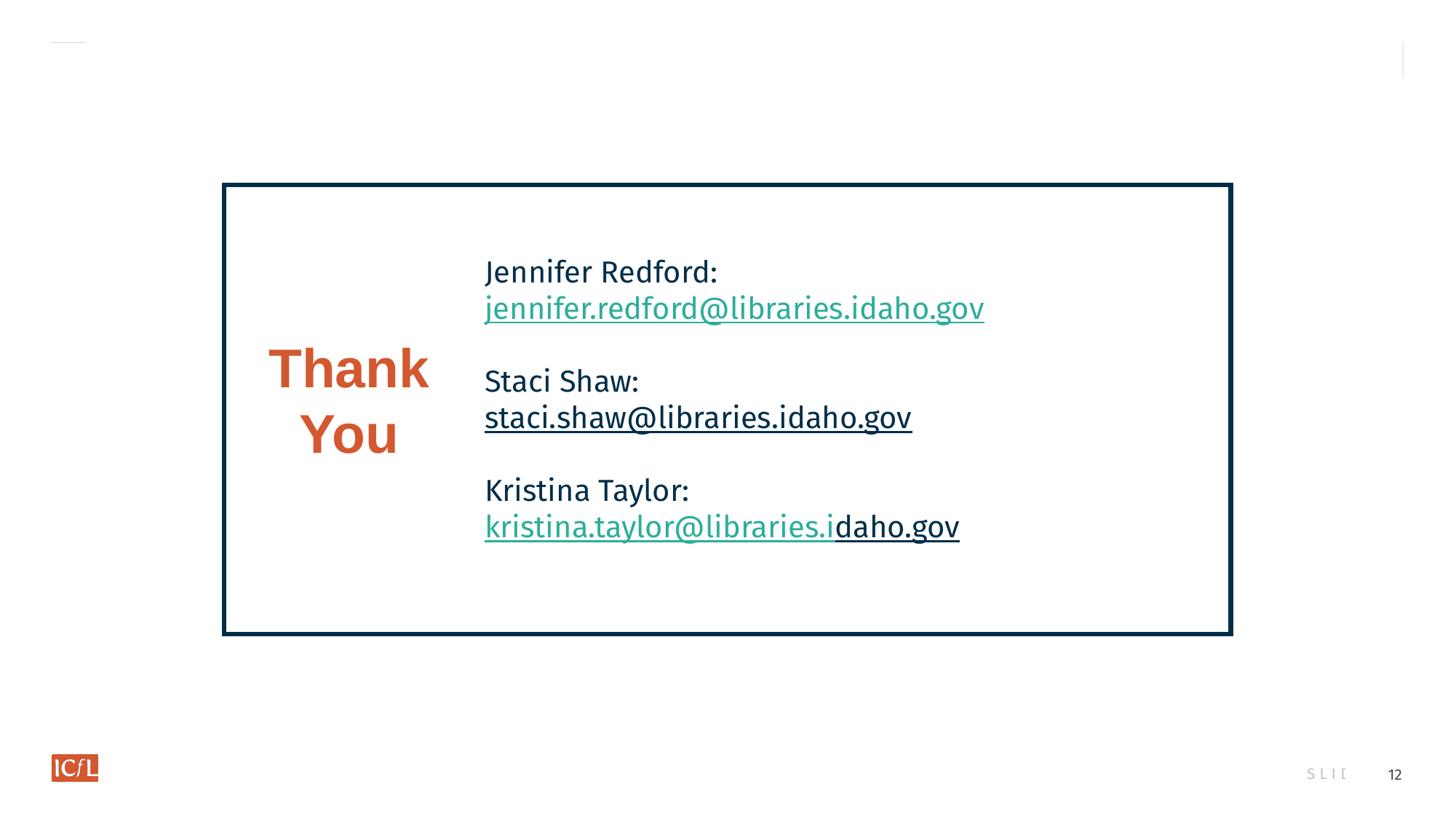

Jennifer Redford: jennifer.redford@libraries.idaho.gov

Staci Shaw:
staci.shaw@libraries.idaho.gov

Kristina Taylor:
kristina.taylor@libraries.idaho.gov
Thank You